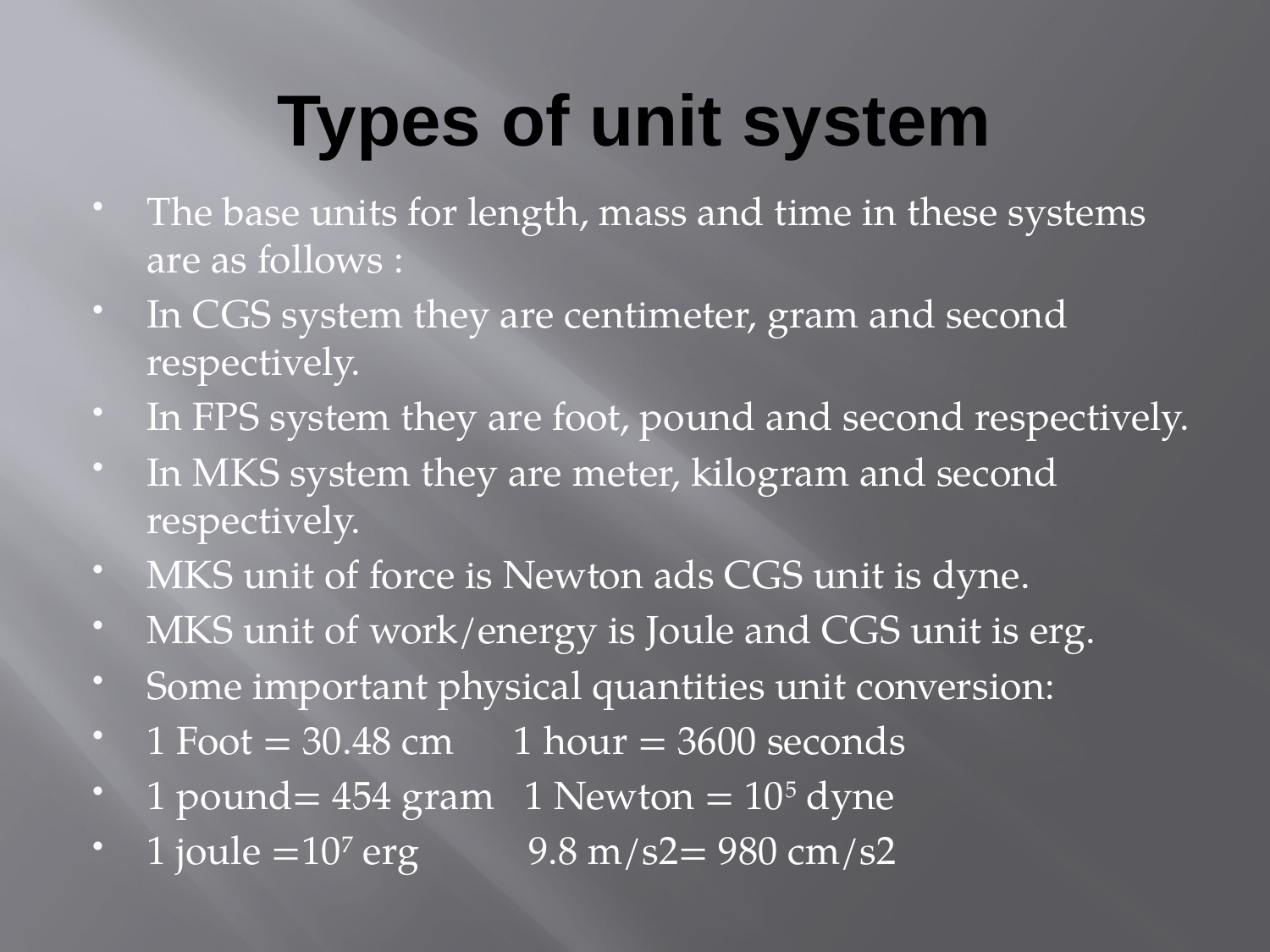

# Types of unit system
The base units for length, mass and time in these systems are as follows :
In CGS system they are centimeter, gram and second respectively.
In FPS system they are foot, pound and second respectively.
In MKS system they are meter, kilogram and second respectively.
MKS unit of force is Newton ads CGS unit is dyne.
MKS unit of work/energy is Joule and CGS unit is erg.
Some important physical quantities unit conversion:
1 Foot = 30.48 cm      1 hour = 3600 seconds
1 pound= 454 gram   1 Newton = 105 dyne
1 joule =107 erg           9.8 m/s2= 980 cm/s2